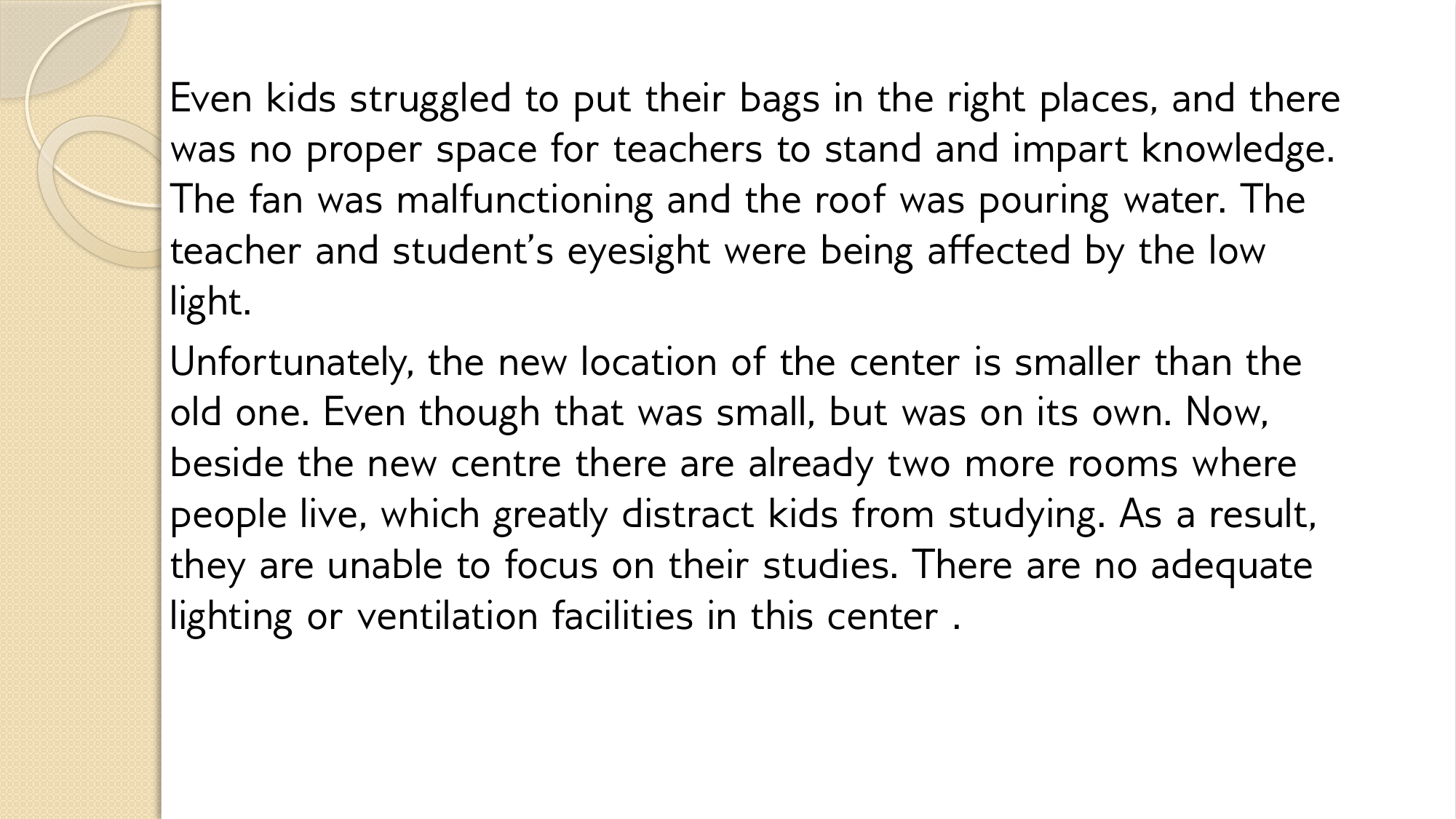

#
Even kids struggled to put their bags in the right places, and there was no proper space for teachers to stand and impart knowledge. The fan was malfunctioning and the roof was pouring water. The teacher and student’s eyesight were being affected by the low light.
Unfortunately, the new location of the center is smaller than the old one. Even though that was small, but was on its own. Now, beside the new centre there are already two more rooms where people live, which greatly distract kids from studying. As a result, they are unable to focus on their studies. There are no adequate lighting or ventilation facilities in this center .